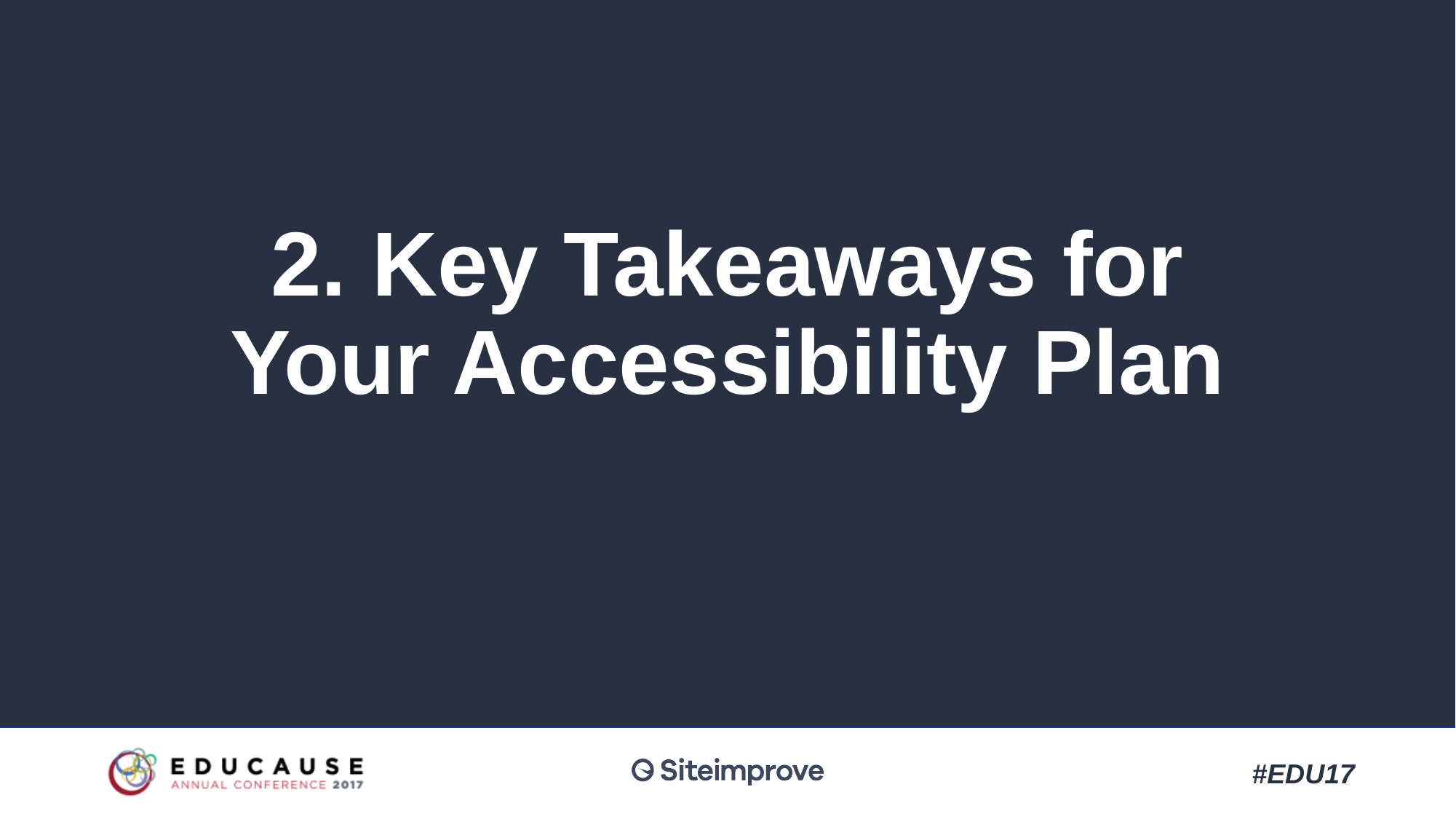

# 2. Key Takeaways for Your Accessibility Plan